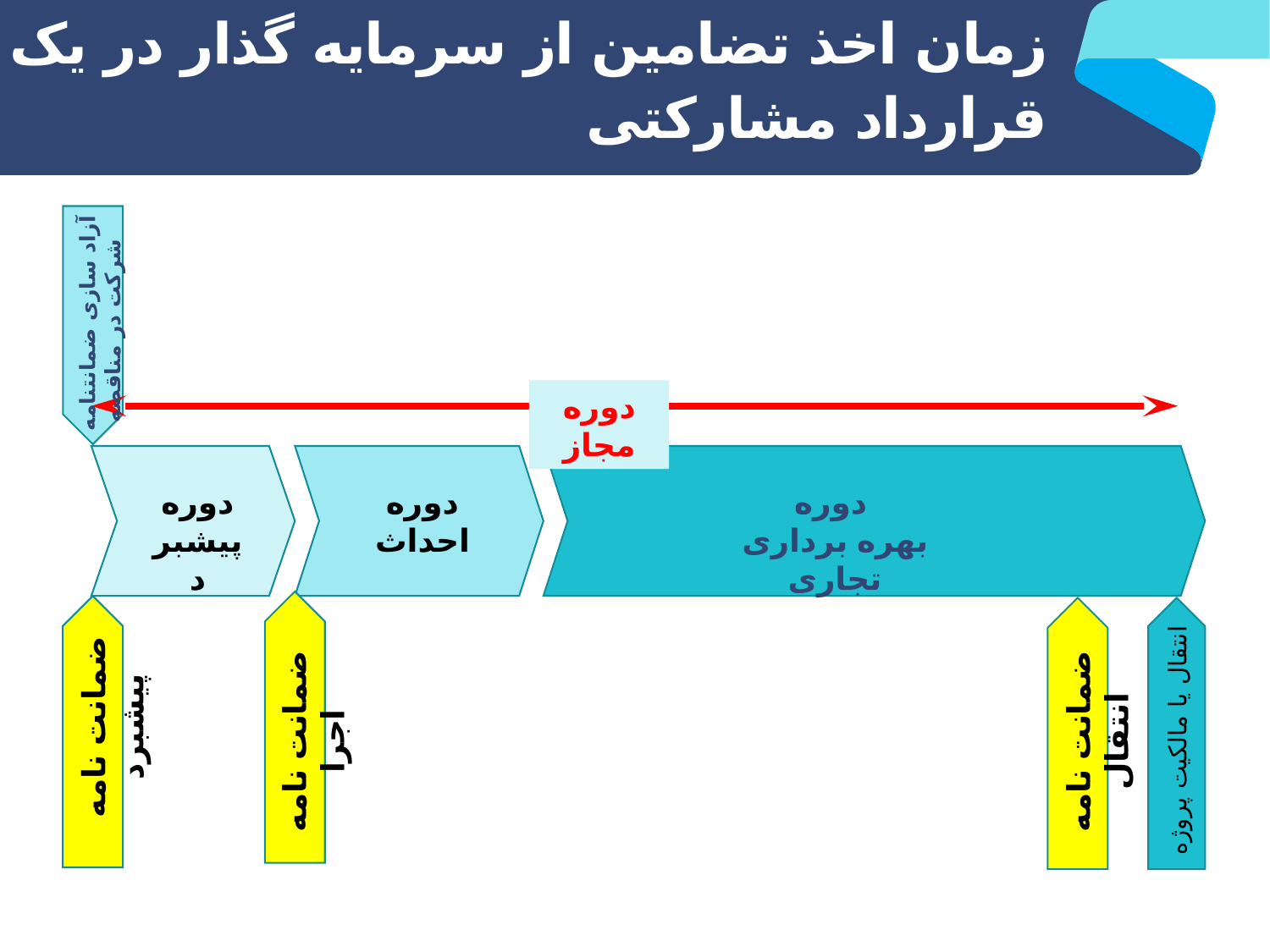

# زمان اخذ تضامین از سرمایه گذار در یک قرارداد مشارکتی
آزاد سازی ضمانتنامه شرکت در مناقصه

دوره مجاز

دوره پیشبرد
دوره احداث
دوره
بهره برداری تجاری

ضمانت نامه پیشبرد

انتقال یا مالکیت پروژه
ضمانت نامه اجرا
ضمانت نامه انتقال